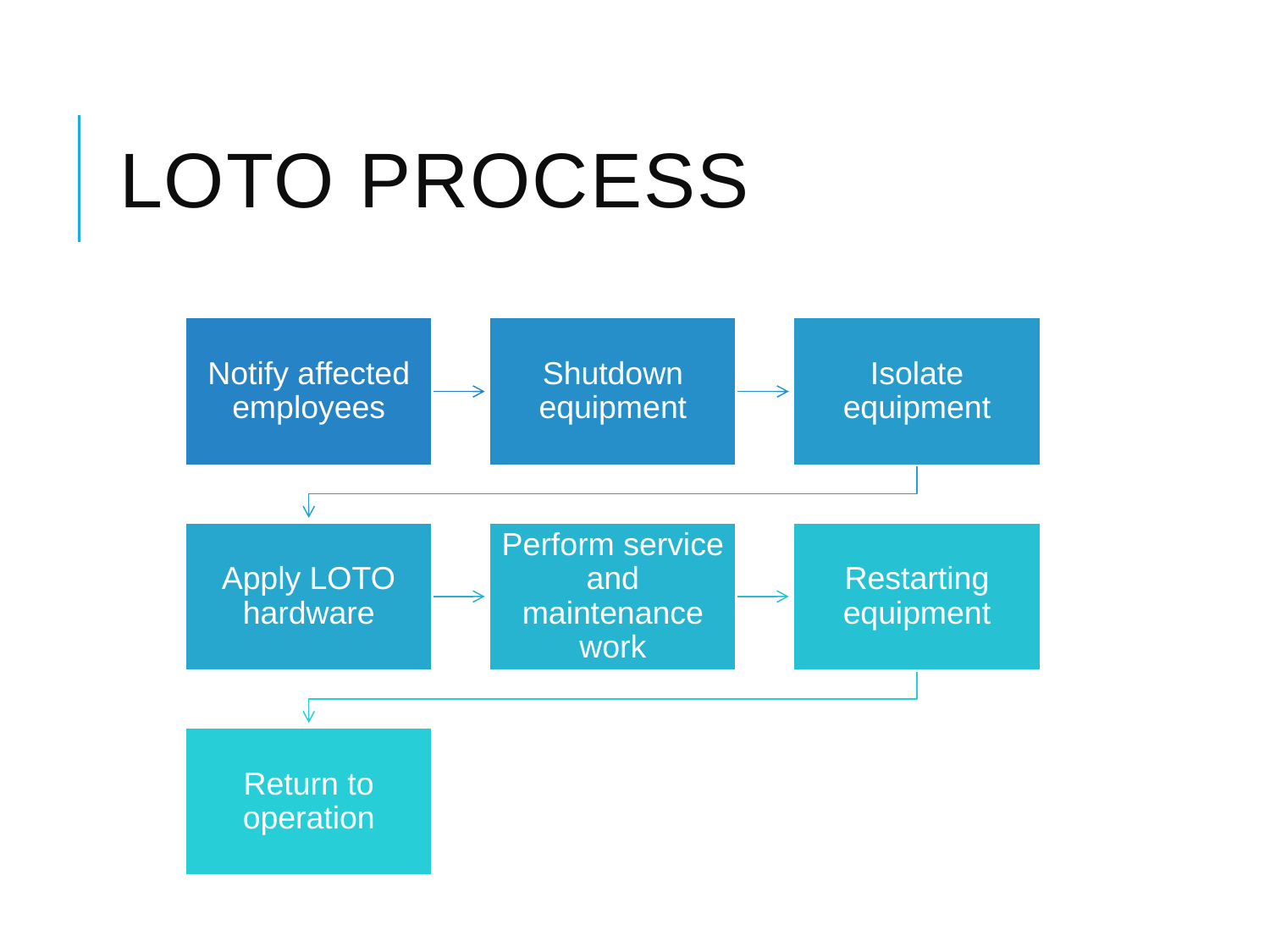

# LOTO Process

Notify affected employees

Shutdown equipment

Isolate equipment

Apply LOTO hardware

Perform service and maintenance work

Restarting equipment
Return to operation